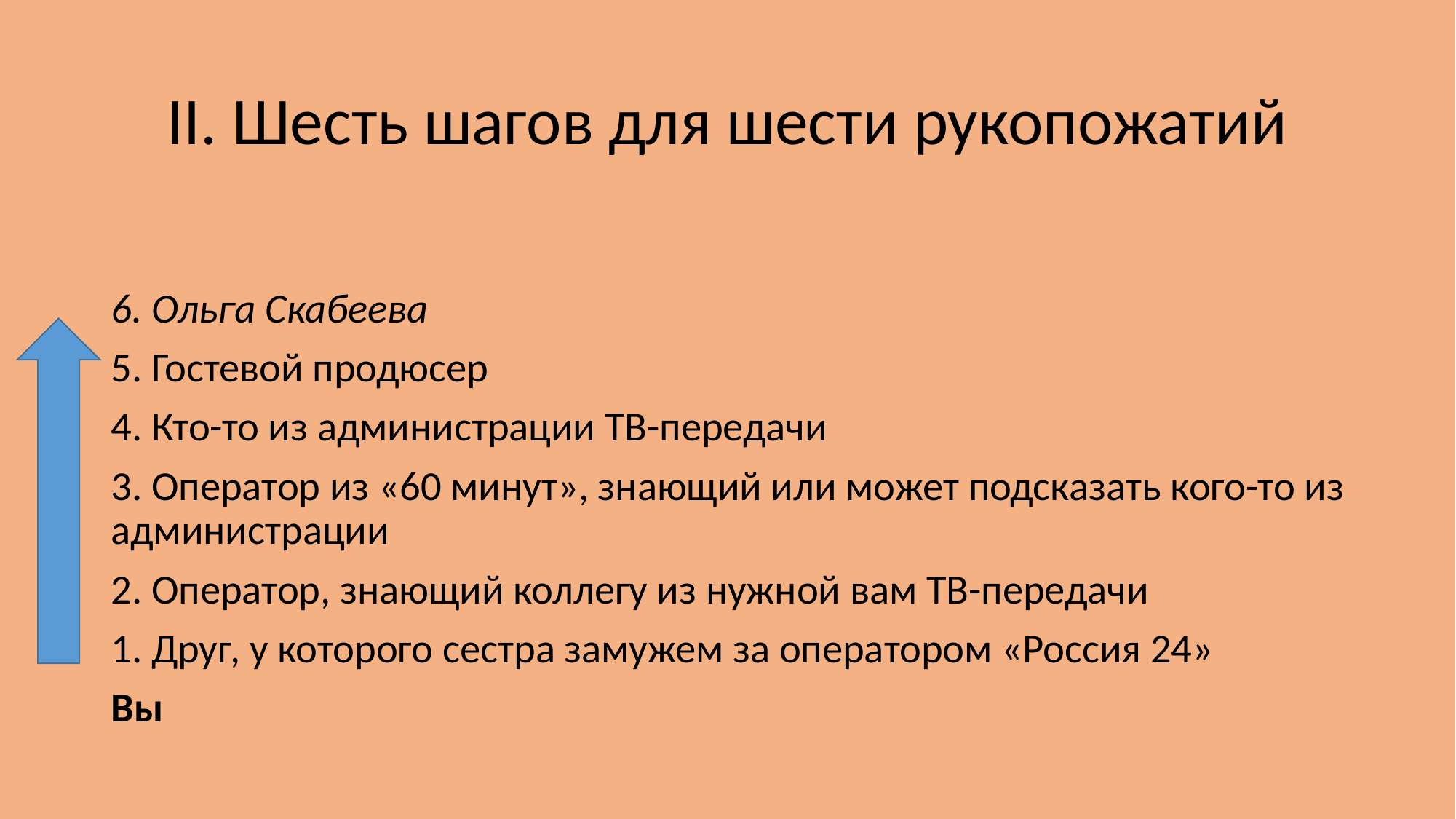

# II. Шесть шагов для шести рукопожатий

6. Ольга Скабеева
5. Гостевой продюсер
4. Кто-то из администрации ТВ-передачи
3. Оператор из «60 минут», знающий или может подсказать кого-то из администрации
2. Оператор, знающий коллегу из нужной вам ТВ-передачи
1. Друг, у которого сестра замужем за оператором «Россия 24»
Вы